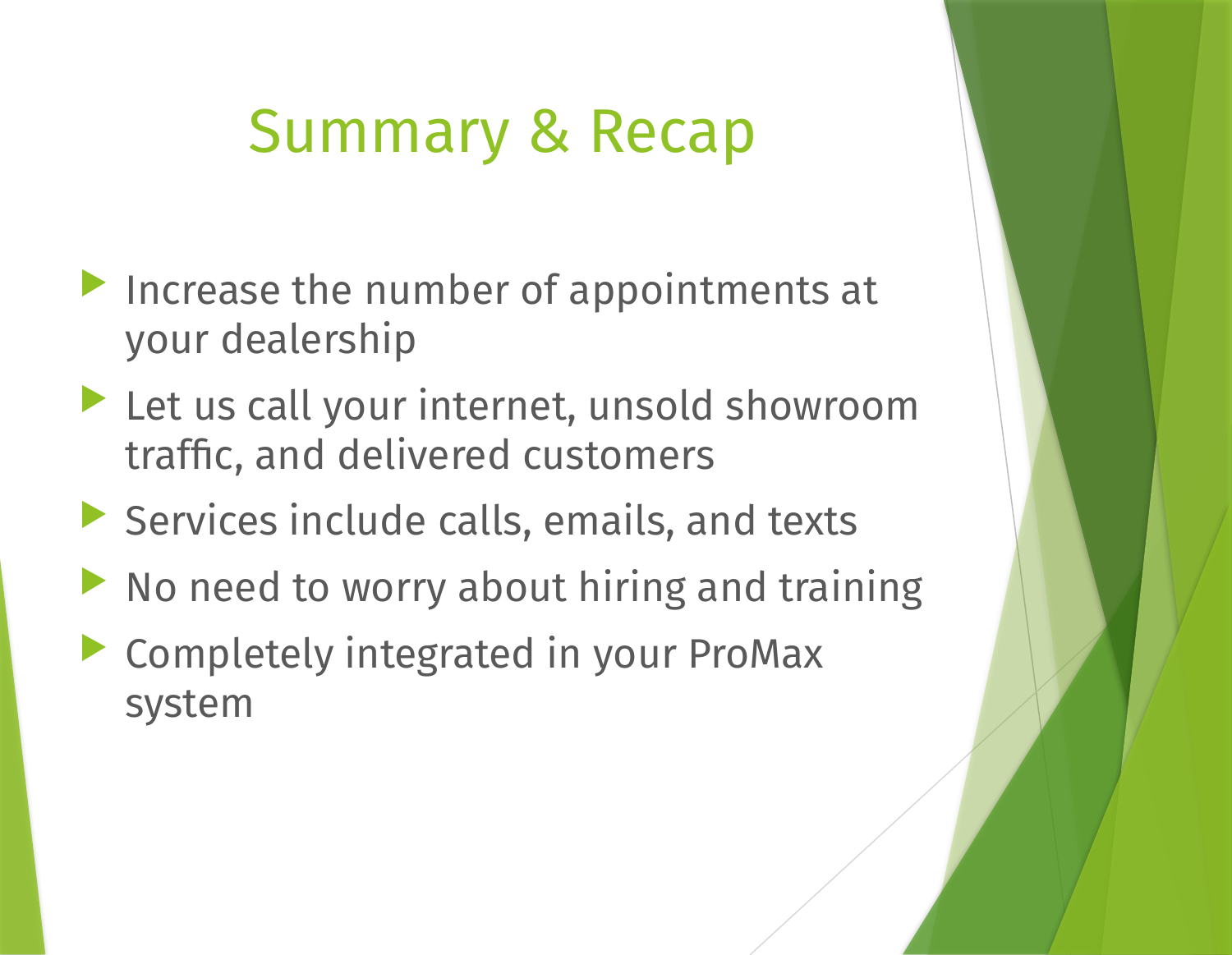

# Summary & Recap
Increase the number of appointments at your dealership
Let us call your internet, unsold showroom traffic, and delivered customers
Services include calls, emails, and texts
No need to worry about hiring and training
Completely integrated in your ProMax system